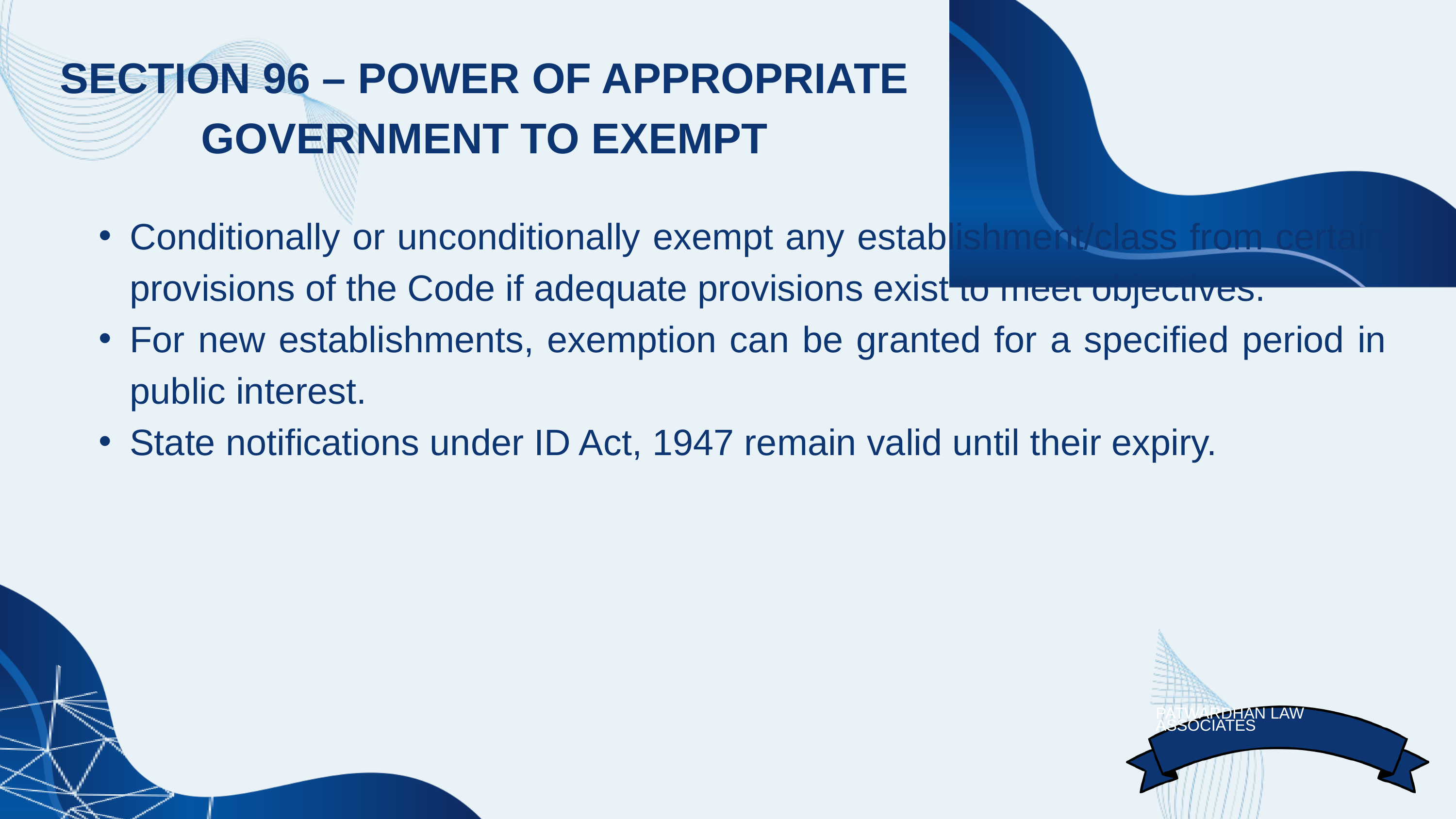

SECTION 96 – POWER OF APPROPRIATE GOVERNMENT TO EXEMPT
Conditionally or unconditionally exempt any establishment/class from certain provisions of the Code if adequate provisions exist to meet objectives.
For new establishments, exemption can be granted for a specified period in public interest.
State notifications under ID Act, 1947 remain valid until their expiry.

PATWARDHAN LAW ASSOCIATES